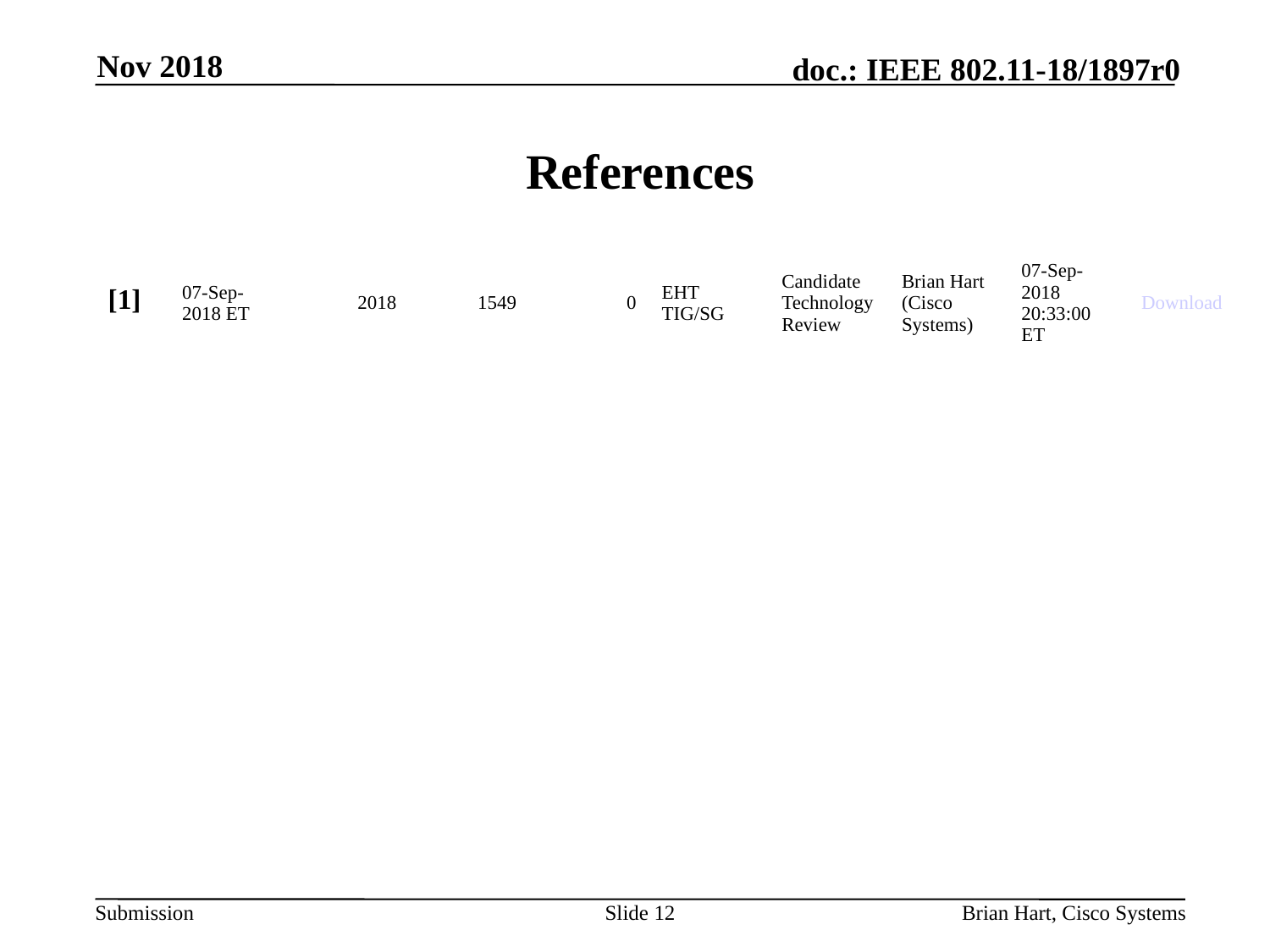

Nov 2018
# References
| 07-Sep-2018 ET | 2018 | 1549 | 0 | EHT TIG/SG | Candidate Technology Review | Brian Hart (Cisco Systems) | 07-Sep-2018 20:33:00 ET | Download |
| --- | --- | --- | --- | --- | --- | --- | --- | --- |
[1]
Slide 12
Brian Hart, Cisco Systems